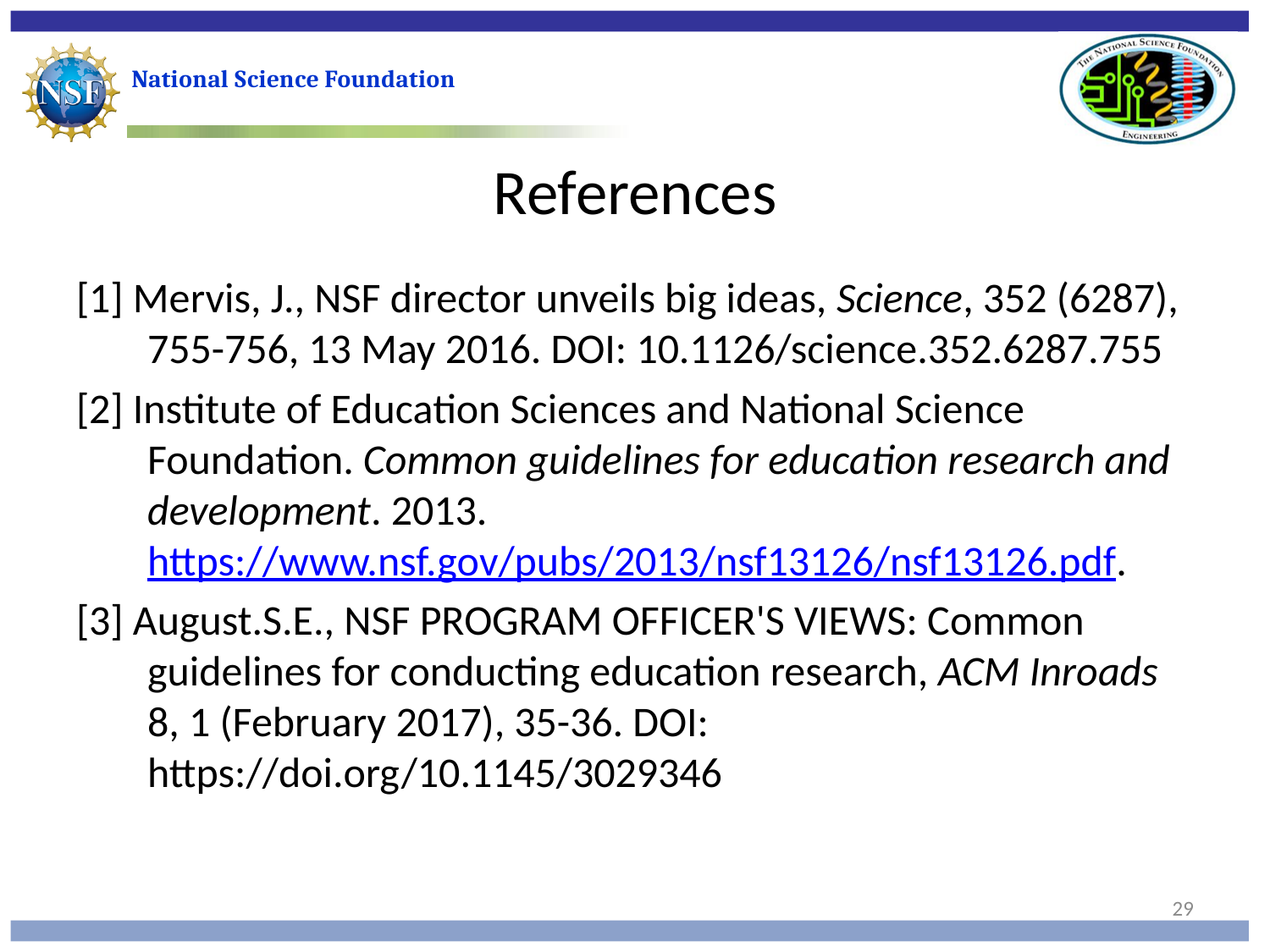

# References
[1] Mervis, J., NSF director unveils big ideas, Science, 352 (6287), 755-756, 13 May 2016. DOI: 10.1126/science.352.6287.755
[2] Institute of Education Sciences and National Science Foundation. Common guidelines for education research and development. 2013. https://www.nsf.gov/pubs/2013/nsf13126/nsf13126.pdf.
[3] August.S.E., NSF PROGRAM OFFICER'S VIEWS: Common guidelines for conducting education research, ACM Inroads 8, 1 (February 2017), 35-36. DOI: https://doi.org/10.1145/3029346

29